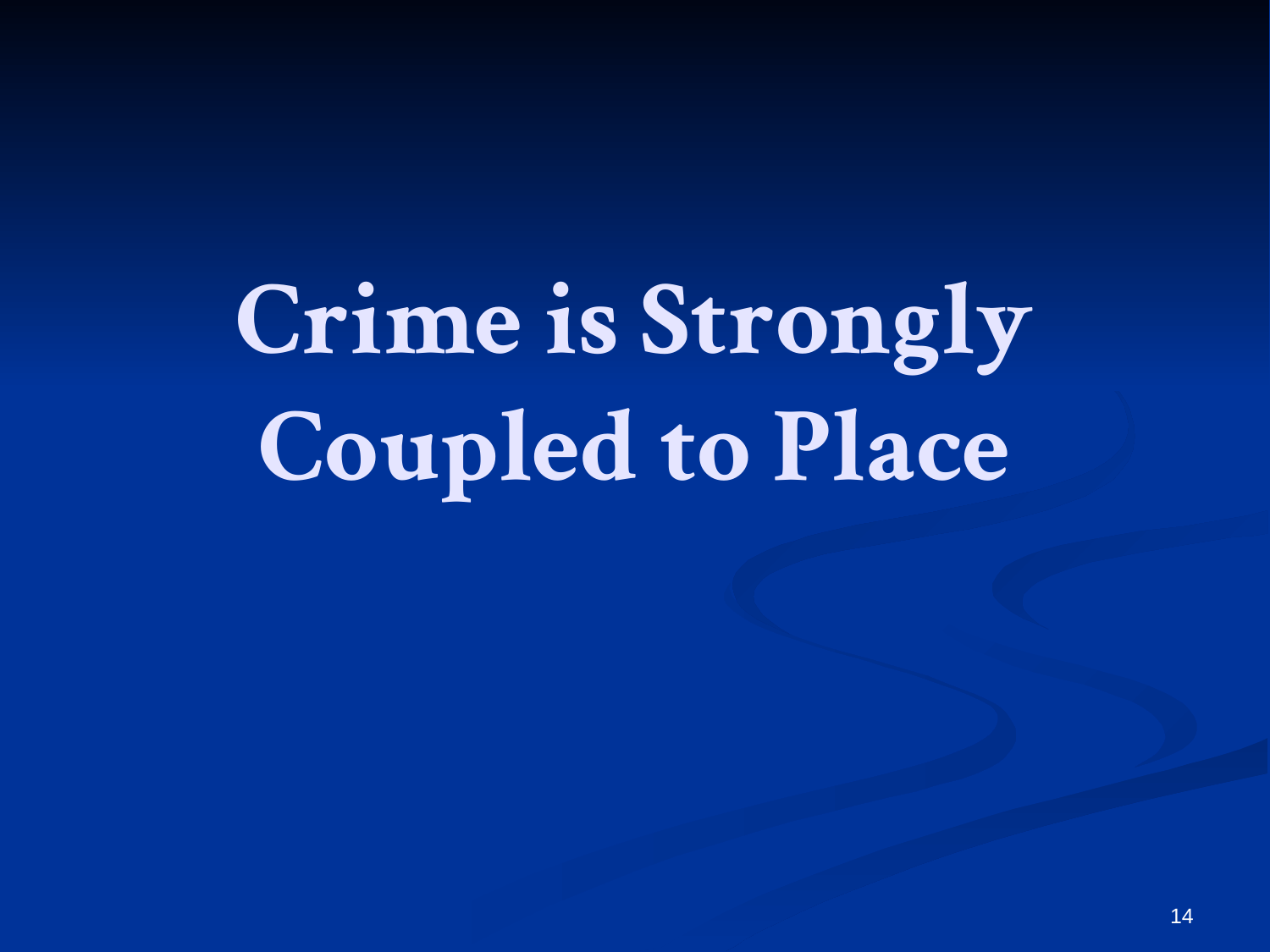

# Crime is Strongly Coupled to Place

14